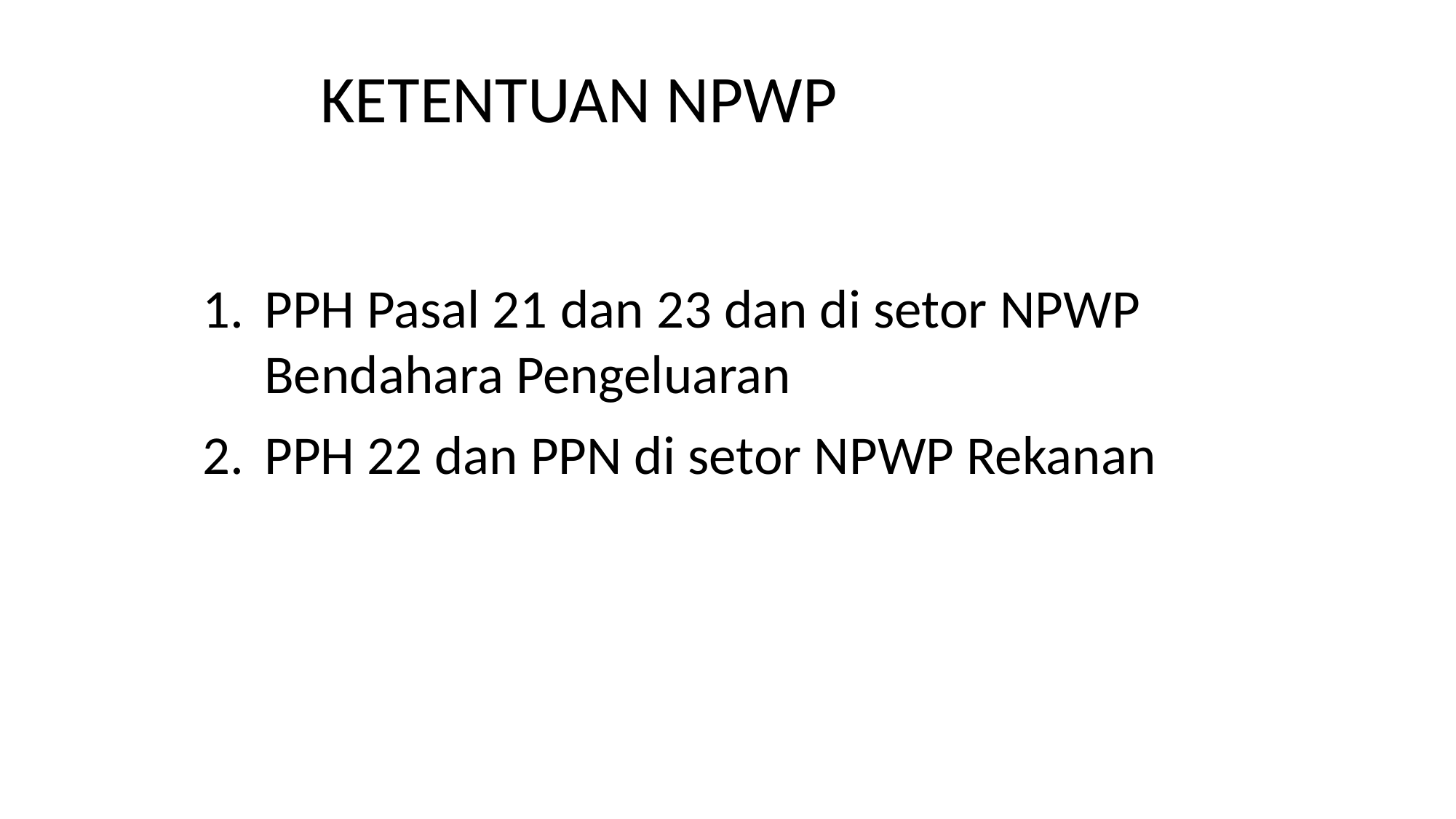

# KETENTUAN NPWP

PPH Pasal 21 dan 23 dan di setor NPWP Bendahara Pengeluaran
PPH 22 dan PPN di setor NPWP Rekanan